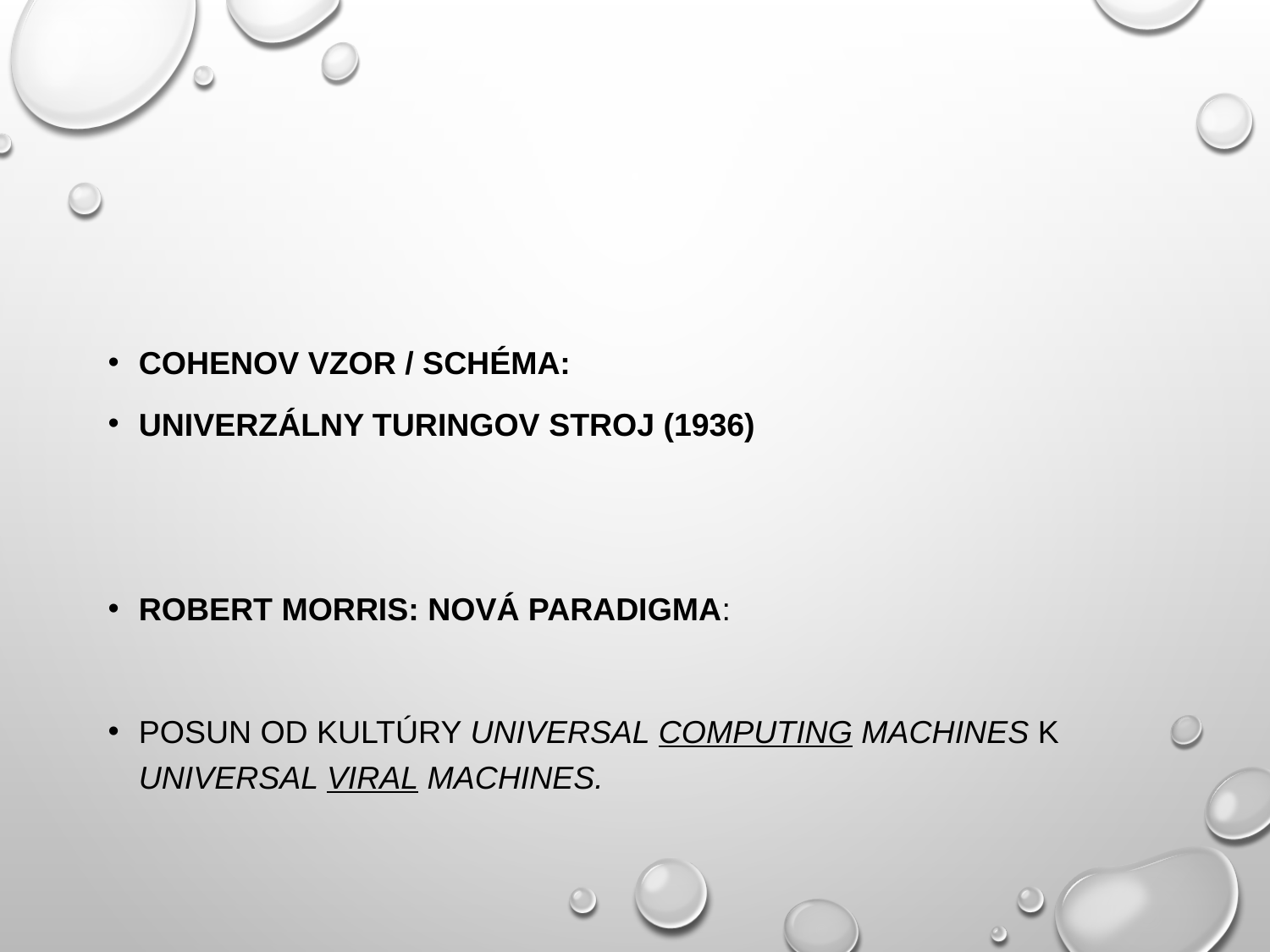

#
Cohenov vzor / schéma:
Univerzálny Turingov stroj (1936)

Robert Morris: Nová paradigma:

Posun od kultúry Universal Computing Machines k Universal Viral Machines.